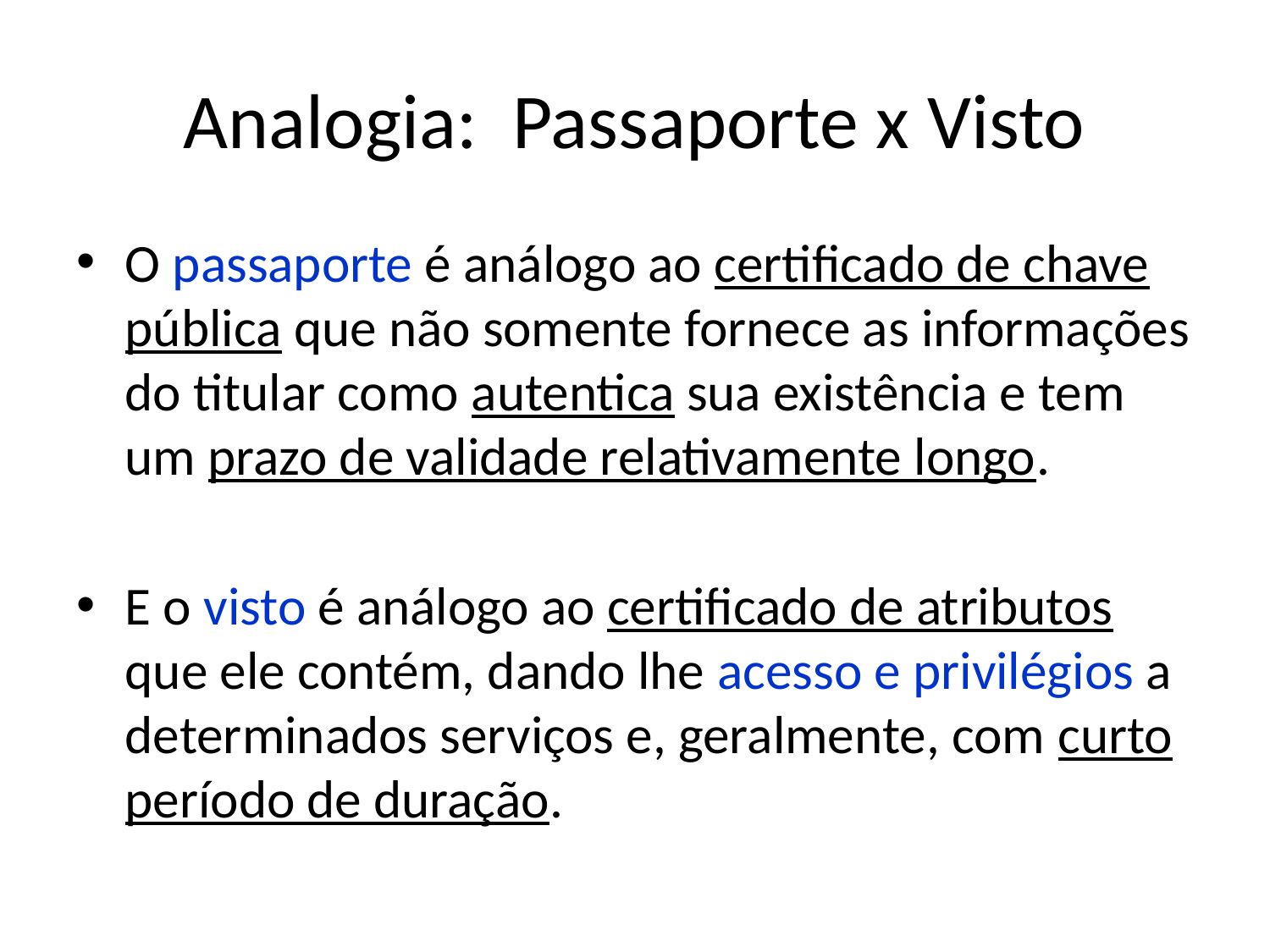

# Analogia:  Passaporte x Visto
O passaporte é análogo ao certificado de chave pública que não somente fornece as informações do titular como autentica sua existência e tem um prazo de validade relativamente longo.

E o visto é análogo ao certificado de atributos que ele contém, dando lhe acesso e privilégios a determinados serviços e, geralmente, com curto período de duração.